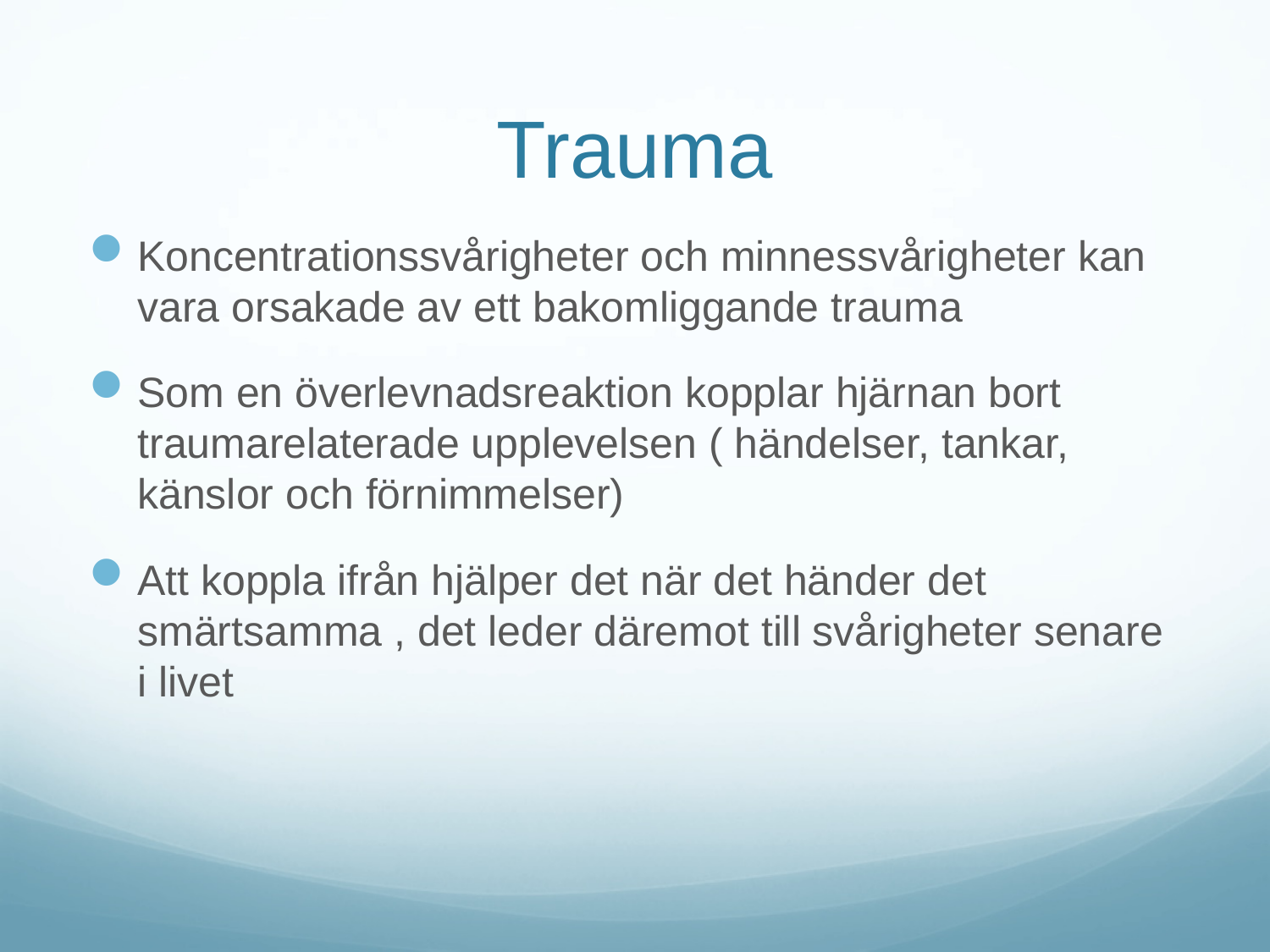

# Trauma
Koncentrationssvårigheter och minnessvårigheter kan vara orsakade av ett bakomliggande trauma
Som en överlevnadsreaktion kopplar hjärnan bort traumarelaterade upplevelsen ( händelser, tankar, känslor och förnimmelser)
Att koppla ifrån hjälper det när det händer det smärtsamma , det leder däremot till svårigheter senare i livet